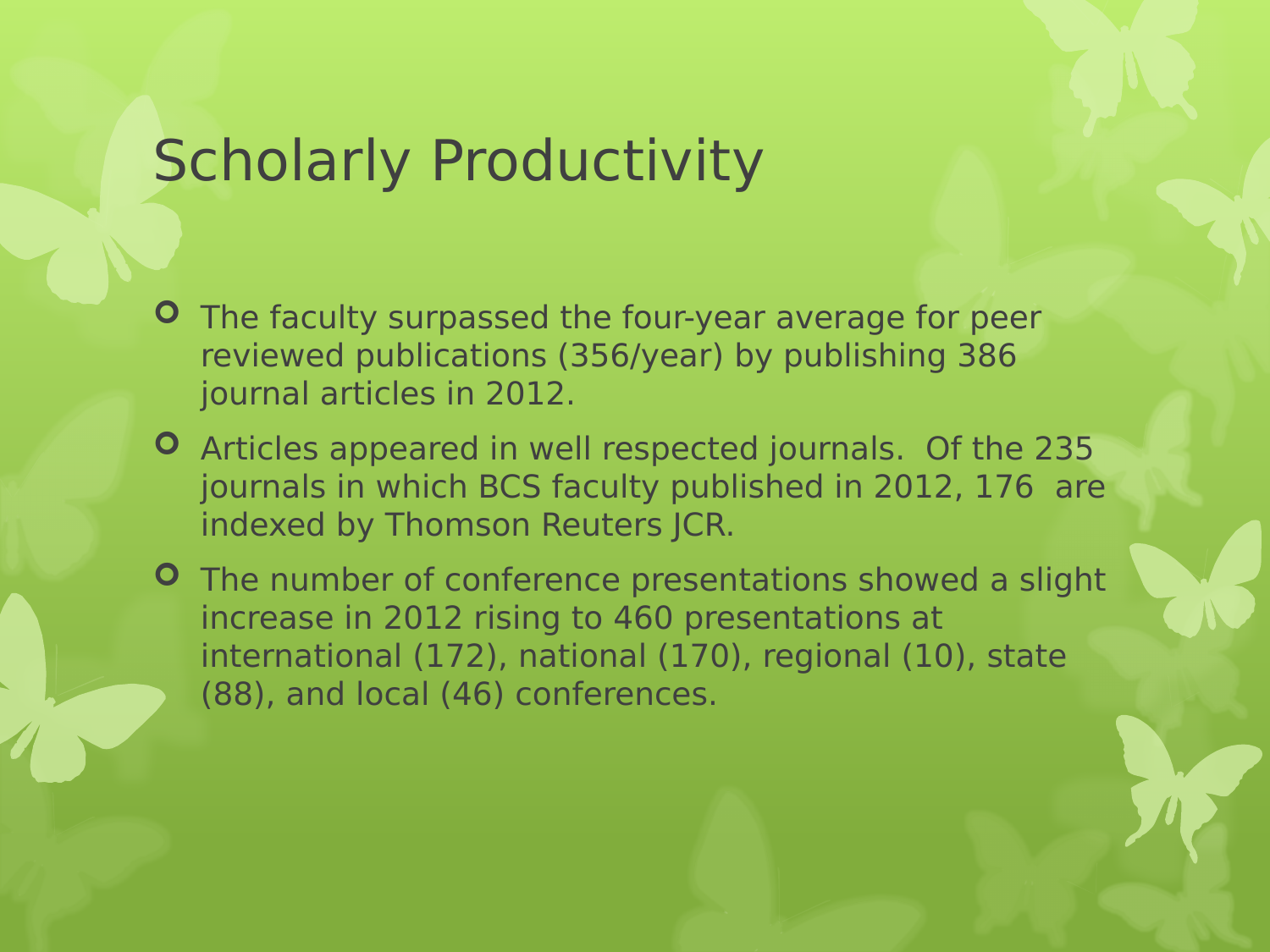

# Scholarly Productivity
The faculty surpassed the four-year average for peer reviewed publications (356/year) by publishing 386 journal articles in 2012.
Articles appeared in well respected journals.  Of the 235 journals in which BCS faculty published in 2012, 176  are indexed by Thomson Reuters JCR.
The number of conference presentations showed a slight increase in 2012 rising to 460 presentations at international (172), national (170), regional (10), state (88), and local (46) conferences.